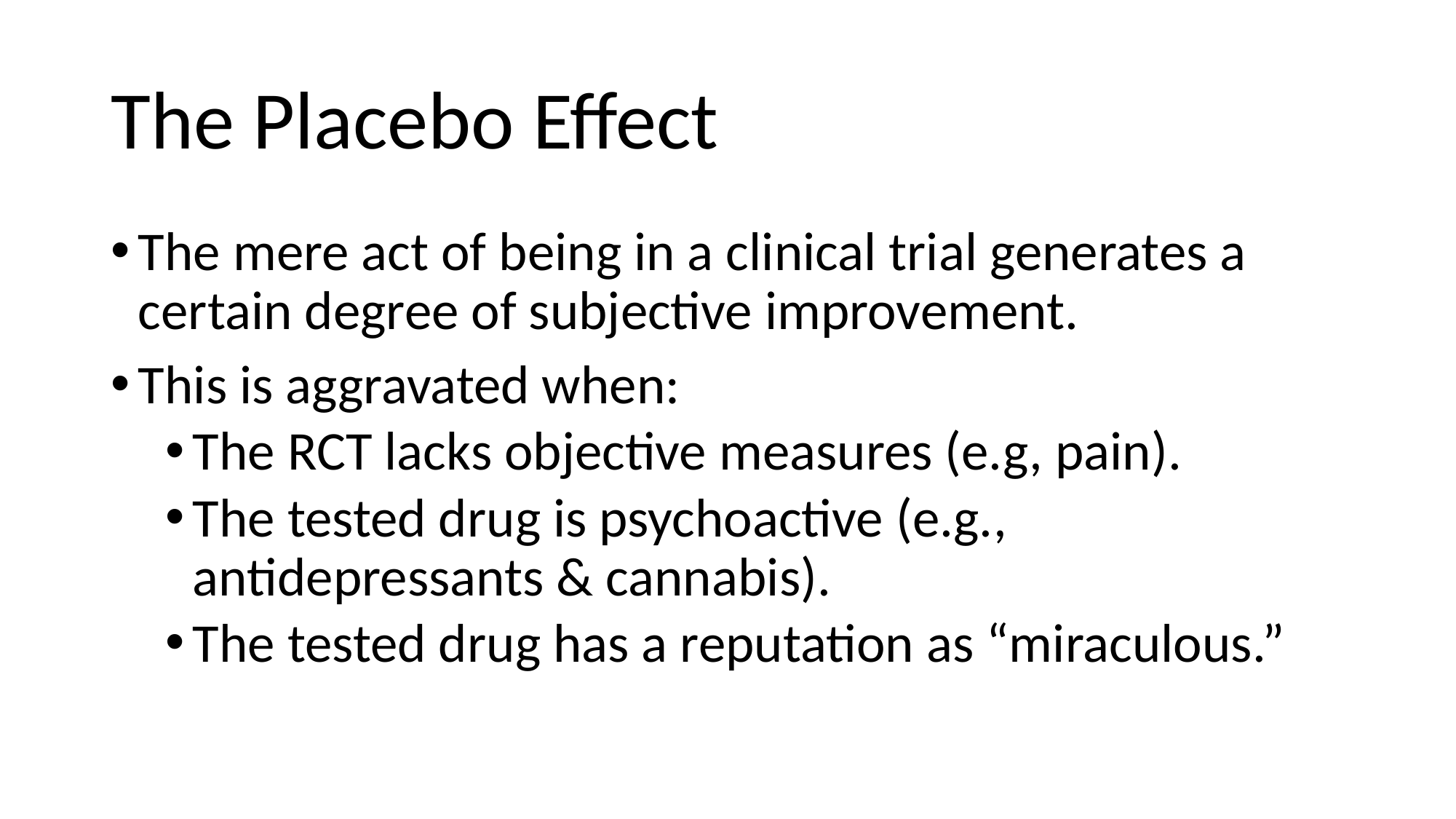

# The Placebo Effect
The mere act of being in a clinical trial generates a certain degree of subjective improvement.
This is aggravated when:
The RCT lacks objective measures (e.g, pain).
The tested drug is psychoactive (e.g., antidepressants & cannabis).
The tested drug has a reputation as “miraculous.”